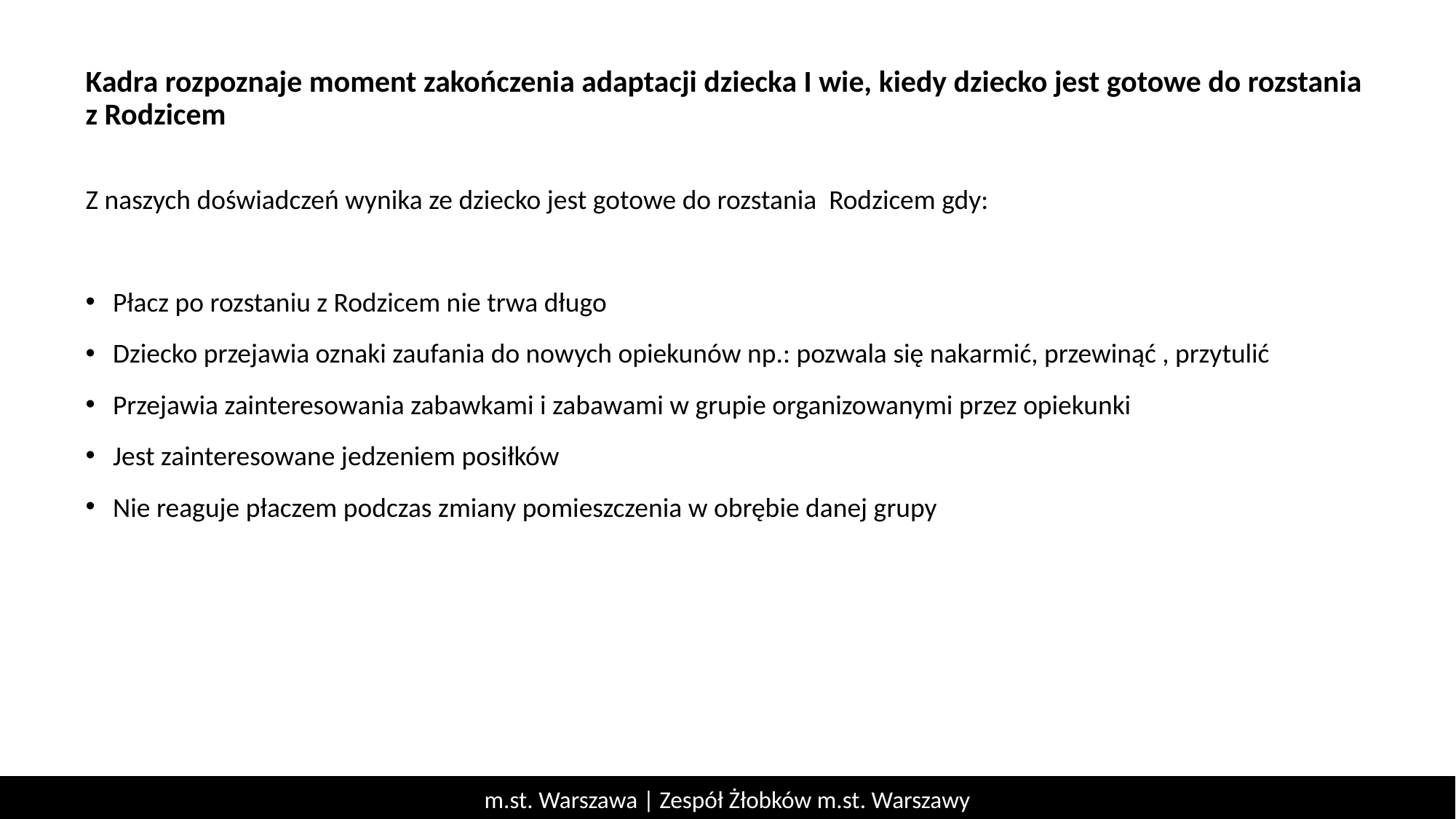

# Kadra rozpoznaje moment zakończenia adaptacji dziecka I wie, kiedy dziecko jest gotowe do rozstania z Rodzicem
Z naszych doświadczeń wynika ze dziecko jest gotowe do rozstania  Rodzicem gdy:

Płacz po rozstaniu z Rodzicem nie trwa długo
Dziecko przejawia oznaki zaufania do nowych opiekunów np.: pozwala się nakarmić, przewinąć , przytulić
Przejawia zainteresowania zabawkami i zabawami w grupie organizowanymi przez opiekunki
Jest zainteresowane jedzeniem posiłków
Nie reaguje płaczem podczas zmiany pomieszczenia w obrębie danej grupy

m.st. Warszawa | Zespół Żłobków m.st. Warszawy